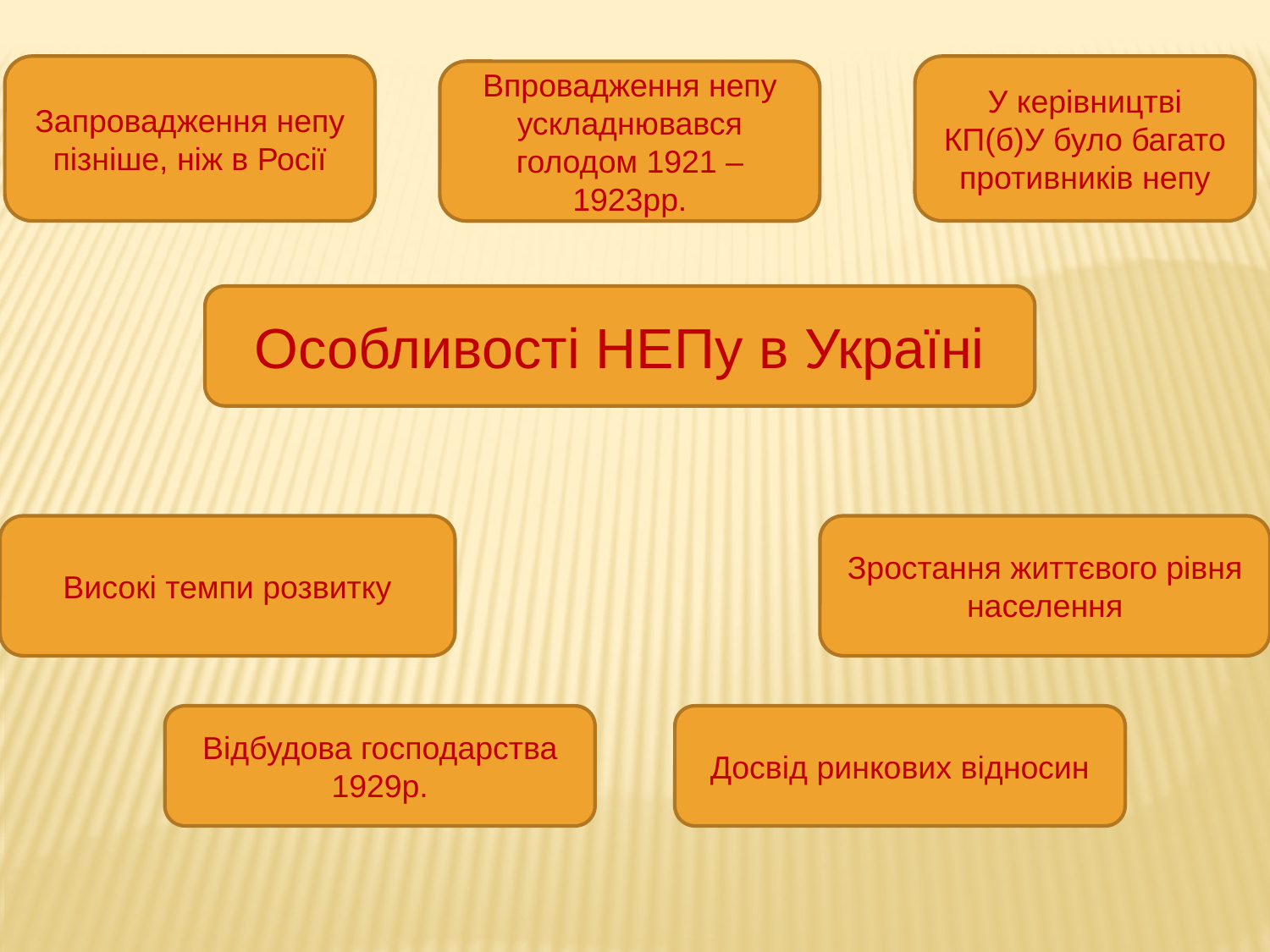

Запровадження непу пізніше, ніж в Росії
У керівництві КП(б)У було багато противників непу
Впровадження непу ускладнювався голодом 1921 – 1923рр.
Особливості НЕПу в Україні
Високі темпи розвитку
Зростання життєвого рівня населення
Відбудова господарства
1929р.
Досвід ринкових відносин